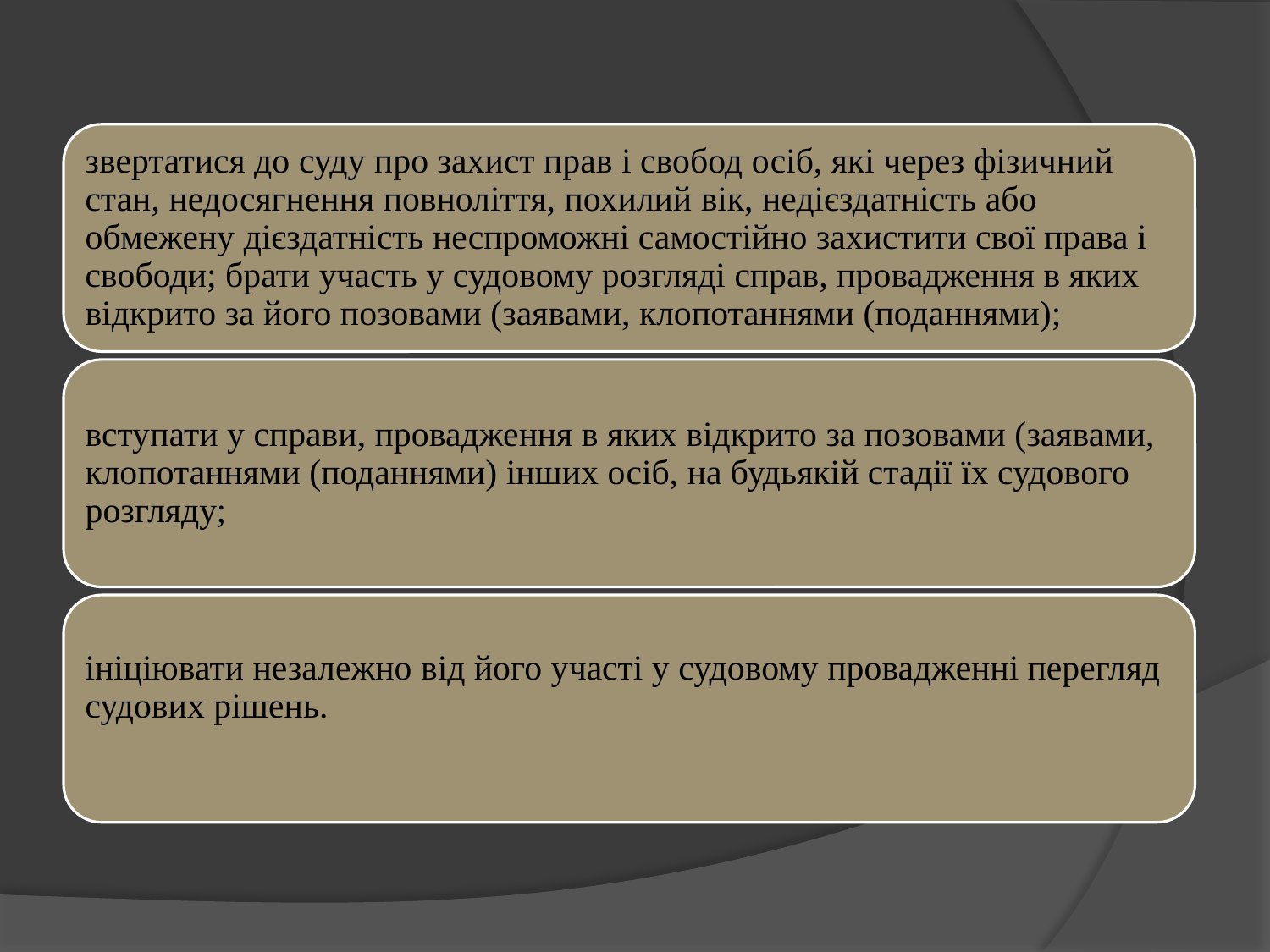

звертатися до суду про захист прав і свобод осіб, які через фізичний стан, недосягнення повноліття, похилий вік, недієздатність або обмежену дієздатність неспроможні самостійно захистити свої права і свободи; брати участь у судовому розгляді справ, провадження в яких відкрито за його позовами (заявами, клопотаннями (поданнями);
вступати у справи, провадження в яких відкрито за позовами (заявами, клопотаннями (поданнями) інших осіб, на будьякій стадії їх судового розгляду;
ініціювати незалежно від його участі у судовому провадженні перегляд судових рішень.